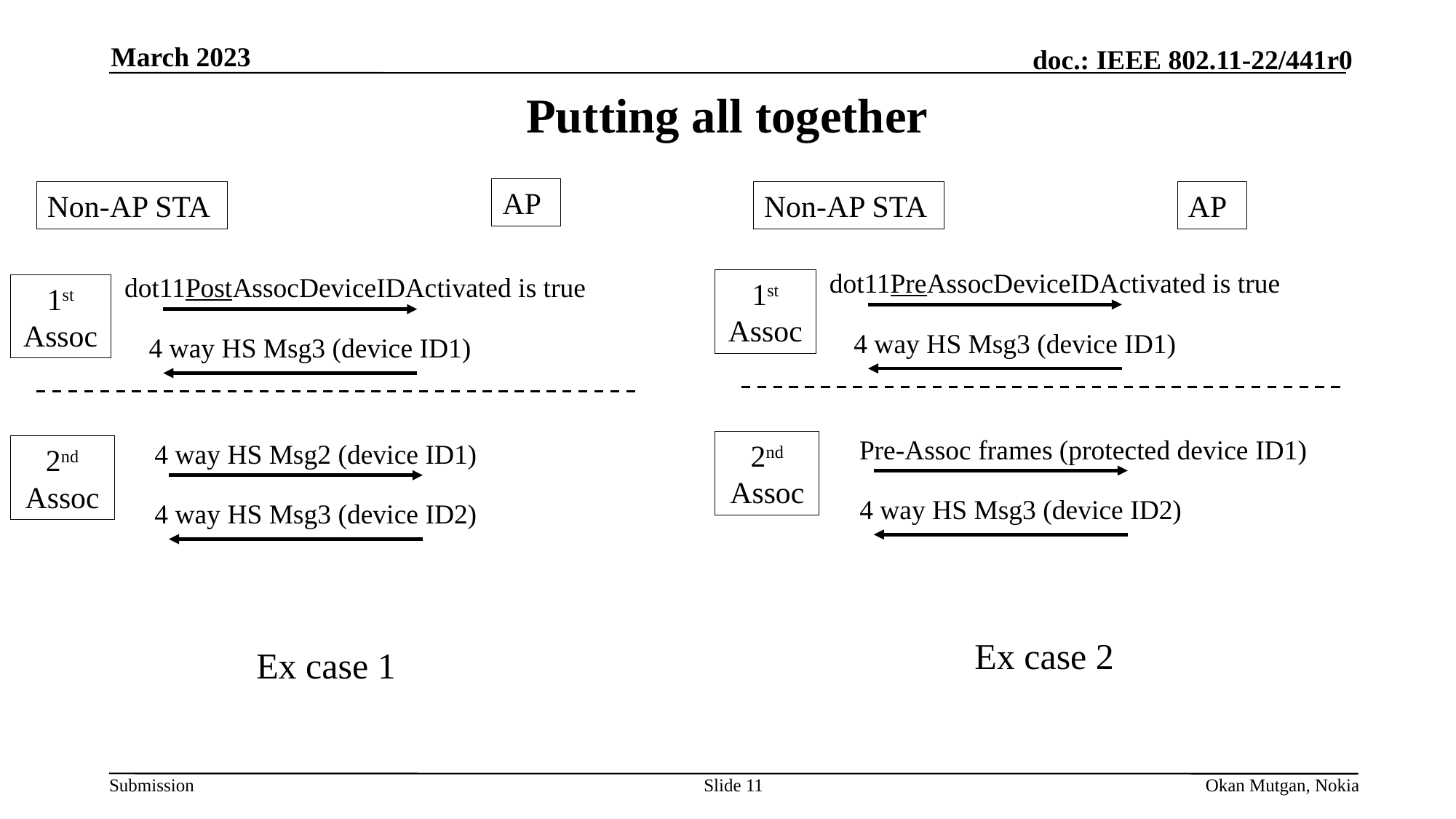

March 2023
# Putting all together
AP
Non-AP STA
Non-AP STA
AP
dot11PreAssocDeviceIDActivated is true
dot11PostAssocDeviceIDActivated is true
1st Assoc
1st Assoc
4 way HS Msg3 (device ID1)
4 way HS Msg3 (device ID1)
Pre-Assoc frames (protected device ID1)
4 way HS Msg2 (device ID1)
2nd Assoc
2nd Assoc
4 way HS Msg3 (device ID2)
4 way HS Msg3 (device ID2)
Ex case 2
Ex case 1
Slide 11
Okan Mutgan, Nokia